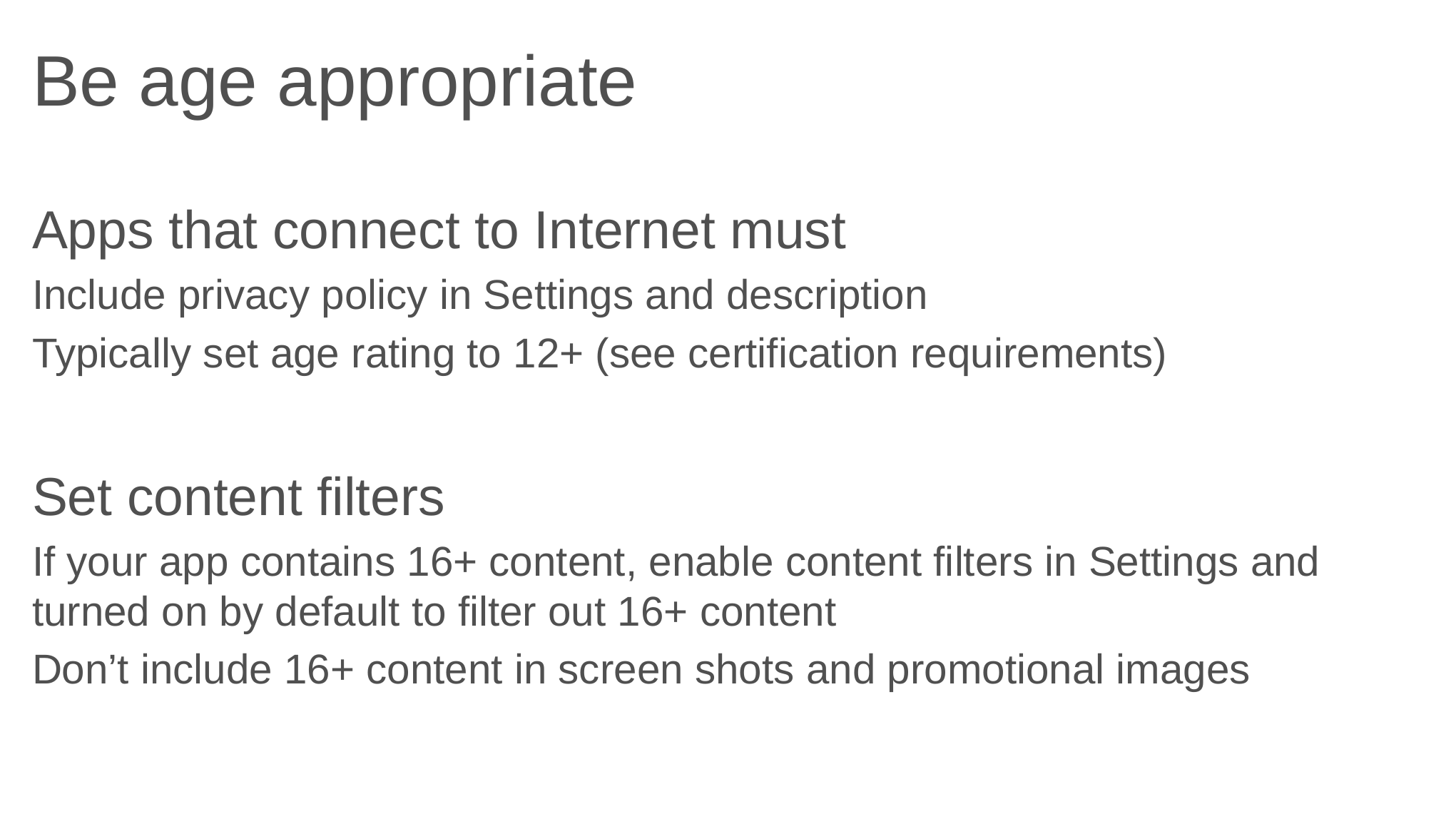

# Be age appropriate
Apps that connect to Internet must
Include privacy policy in Settings and description
Typically set age rating to 12+ (see certification requirements)

Set content filters
If your app contains 16+ content, enable content filters in Settings and turned on by default to filter out 16+ content
Don’t include 16+ content in screen shots and promotional images